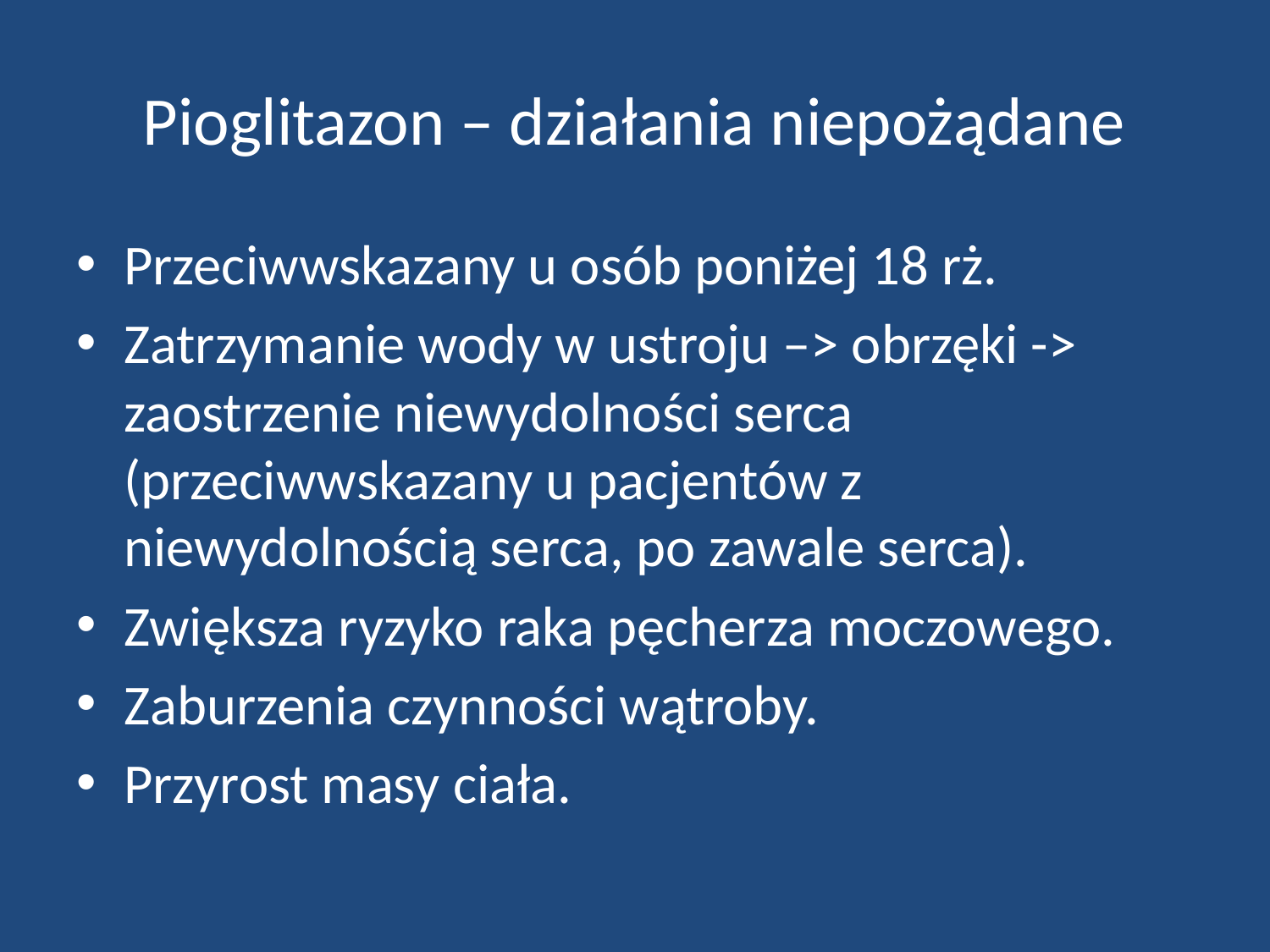

# Pioglitazon – działania niepożądane
Przeciwwskazany u osób poniżej 18 rż.
Zatrzymanie wody w ustroju –> obrzęki -> zaostrzenie niewydolności serca (przeciwwskazany u pacjentów z niewydolnością serca, po zawale serca).
Zwiększa ryzyko raka pęcherza moczowego.
Zaburzenia czynności wątroby.
Przyrost masy ciała.